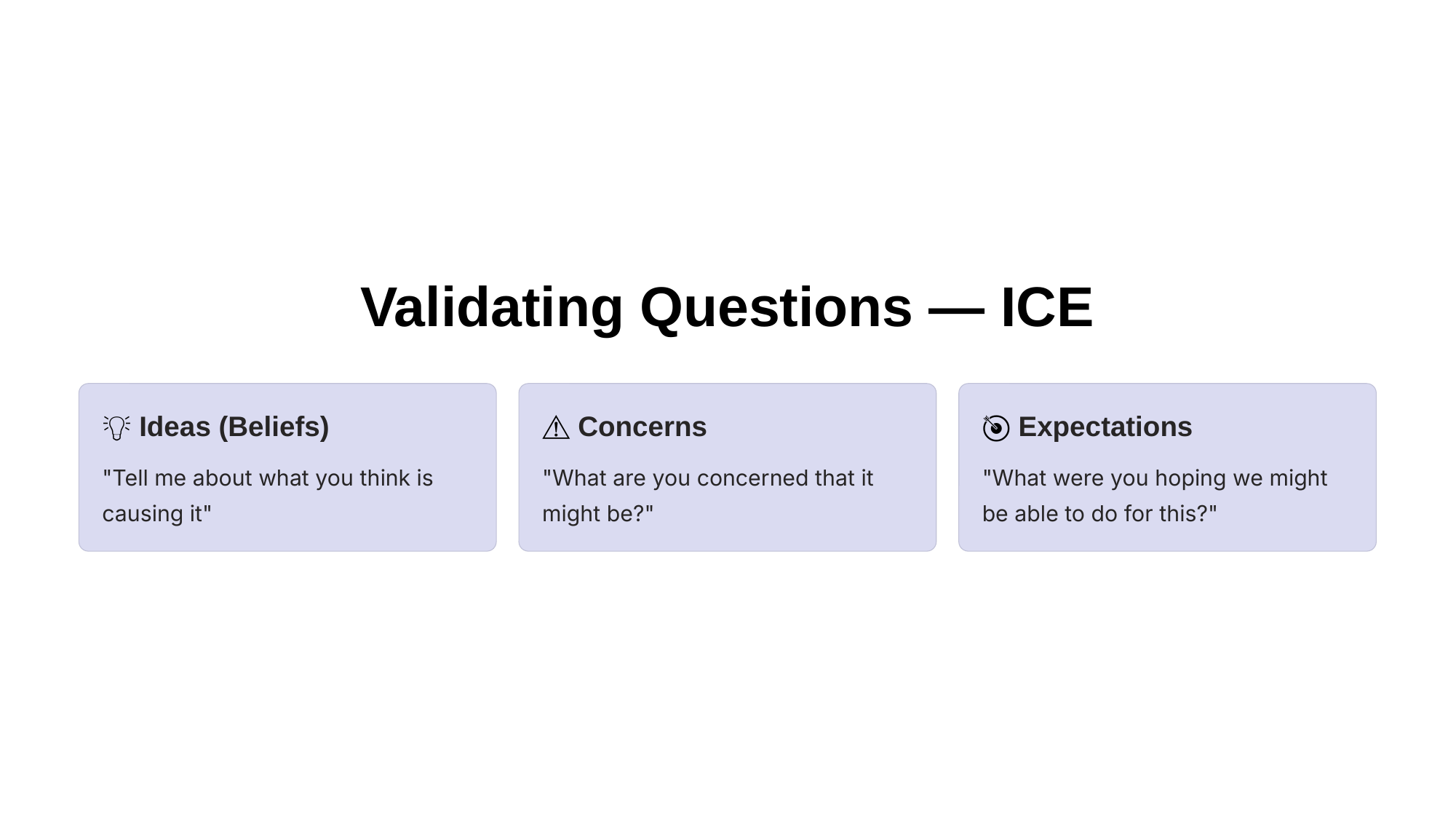

Validating Questions — ICE

💡 Ideas (Beliefs)
⚠️ Concerns
🎯 Expectations
"Tell me about what you think is causing it"
"What are you concerned that it might be?"
"What were you hoping we might be able to do for this?"